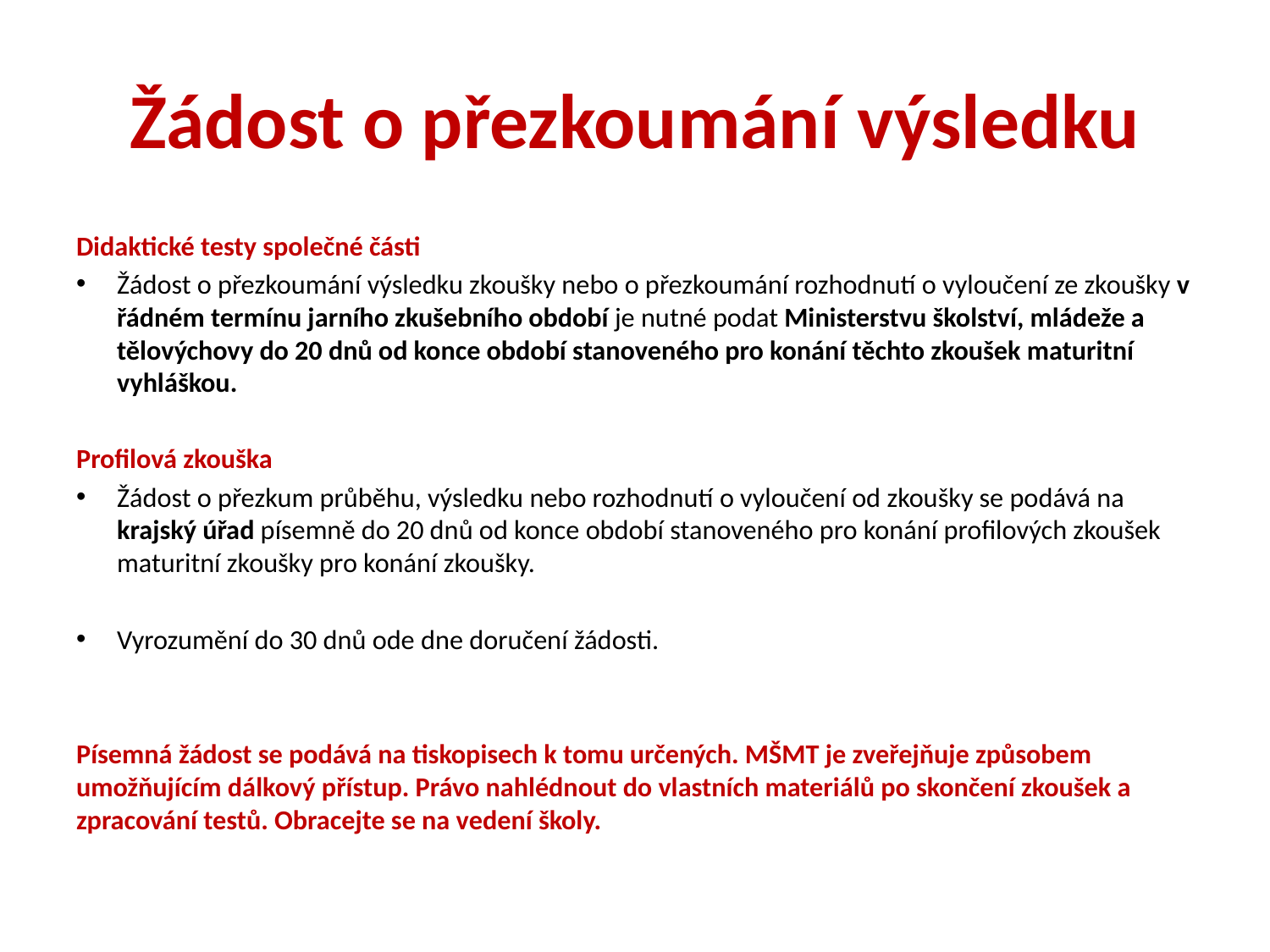

# Žádost o přezkoumání výsledku
Didaktické testy společné části
Žádost o přezkoumání výsledku zkoušky nebo o přezkoumání rozhodnutí o vyloučení ze zkoušky v řádném termínu jarního zkušebního období je nutné podat Ministerstvu školství, mládeže a tělovýchovy do 20 dnů od konce období stanoveného pro konání těchto zkoušek maturitní vyhláškou.

Profilová zkouška
Žádost o přezkum průběhu, výsledku nebo rozhodnutí o vyloučení od zkoušky se podává na krajský úřad písemně do 20 dnů od konce období stanoveného pro konání profilových zkoušek maturitní zkoušky pro konání zkoušky.

Vyrozumění do 30 dnů ode dne doručení žádosti.

Písemná žádost se podává na tiskopisech k tomu určených. MŠMT je zveřejňuje způsobem umožňujícím dálkový přístup. Právo nahlédnout do vlastních materiálů po skončení zkoušek a zpracování testů. Obracejte se na vedení školy.